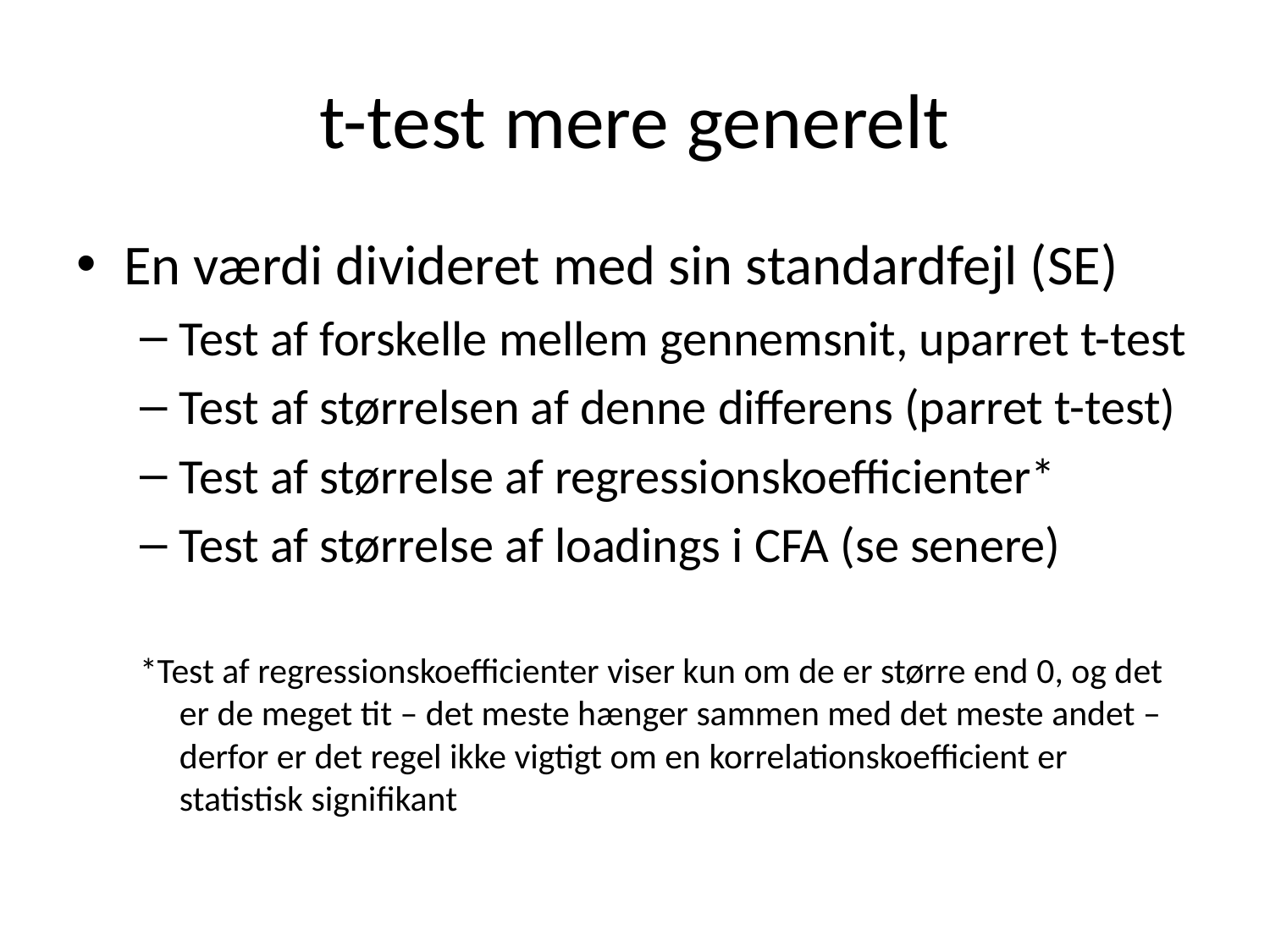

# t-test mere generelt
En værdi divideret med sin standardfejl (SE)
Test af forskelle mellem gennemsnit, uparret t-test
Test af størrelsen af denne differens (parret t-test)
Test af størrelse af regressionskoefficienter*
Test af størrelse af loadings i CFA (se senere)

*Test af regressionskoefficienter viser kun om de er større end 0, og det er de meget tit – det meste hænger sammen med det meste andet – derfor er det regel ikke vigtigt om en korrelationskoefficient er  statistisk signifikant